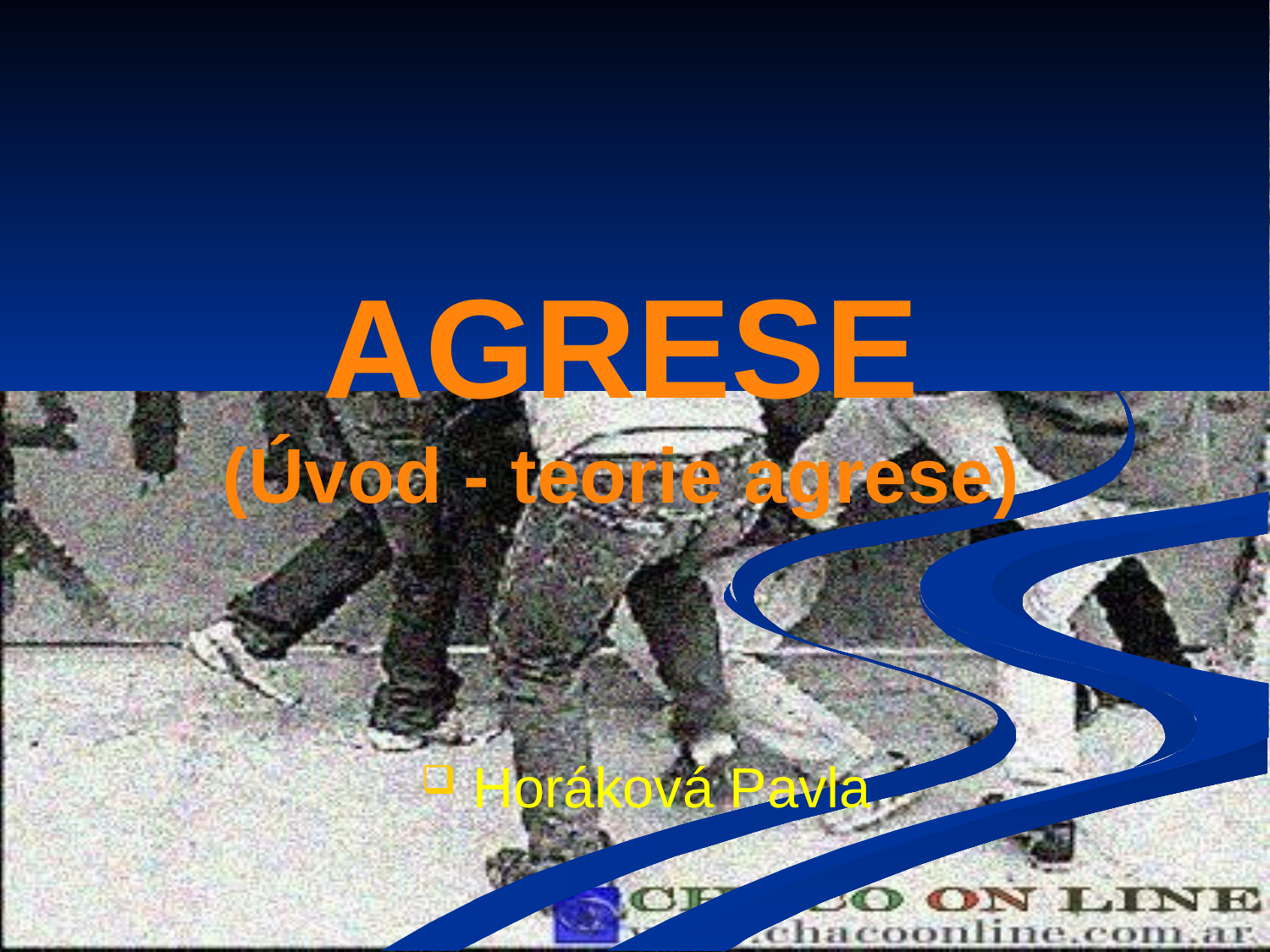

AGRESE
(Úvod - teorie agrese)
 Horáková Pavla